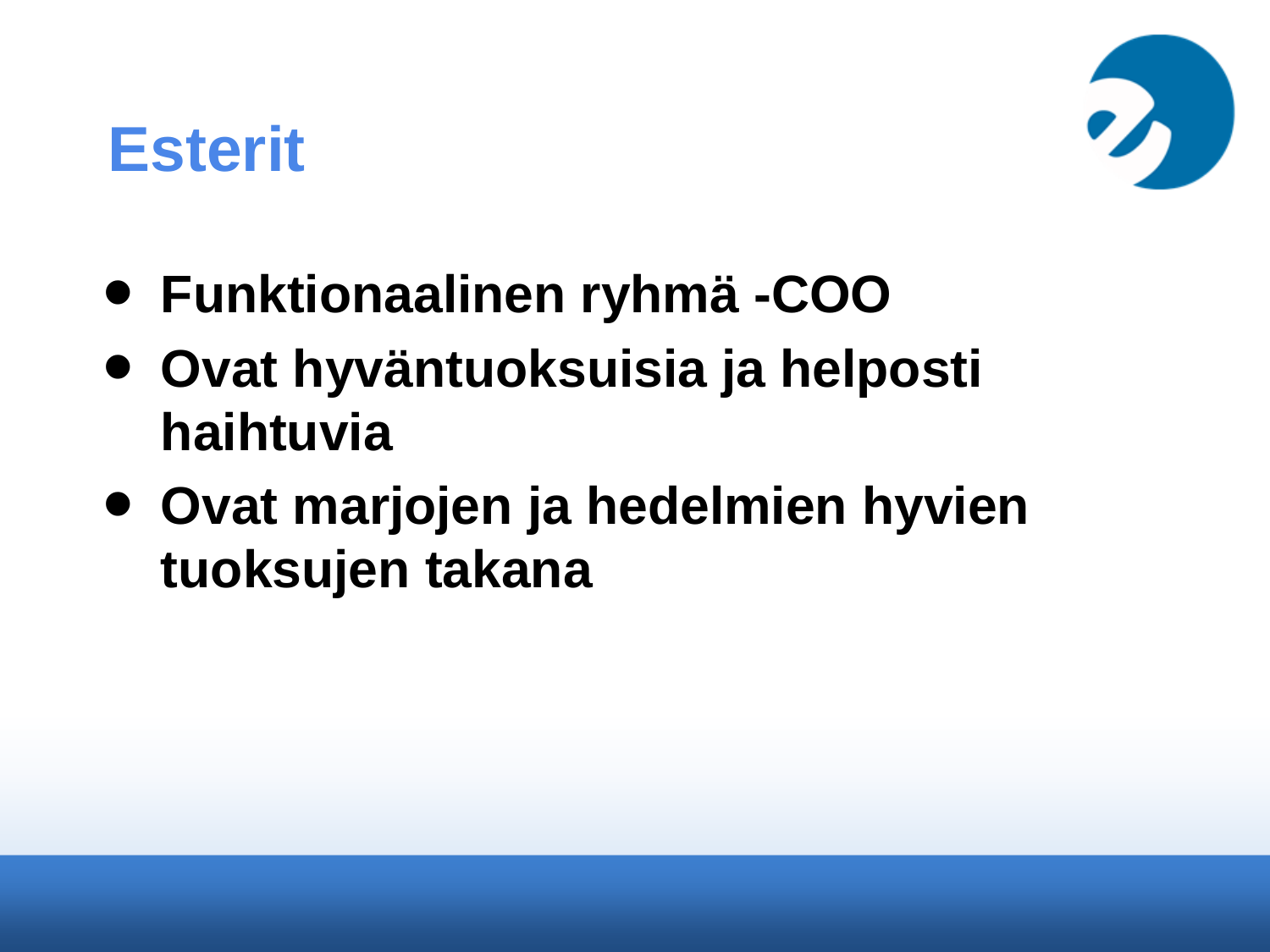

Esterit

Funktionaalinen ryhmä -COO
Ovat hyväntuoksuisia ja helposti haihtuvia
Ovat marjojen ja hedelmien hyvien tuoksujen takana